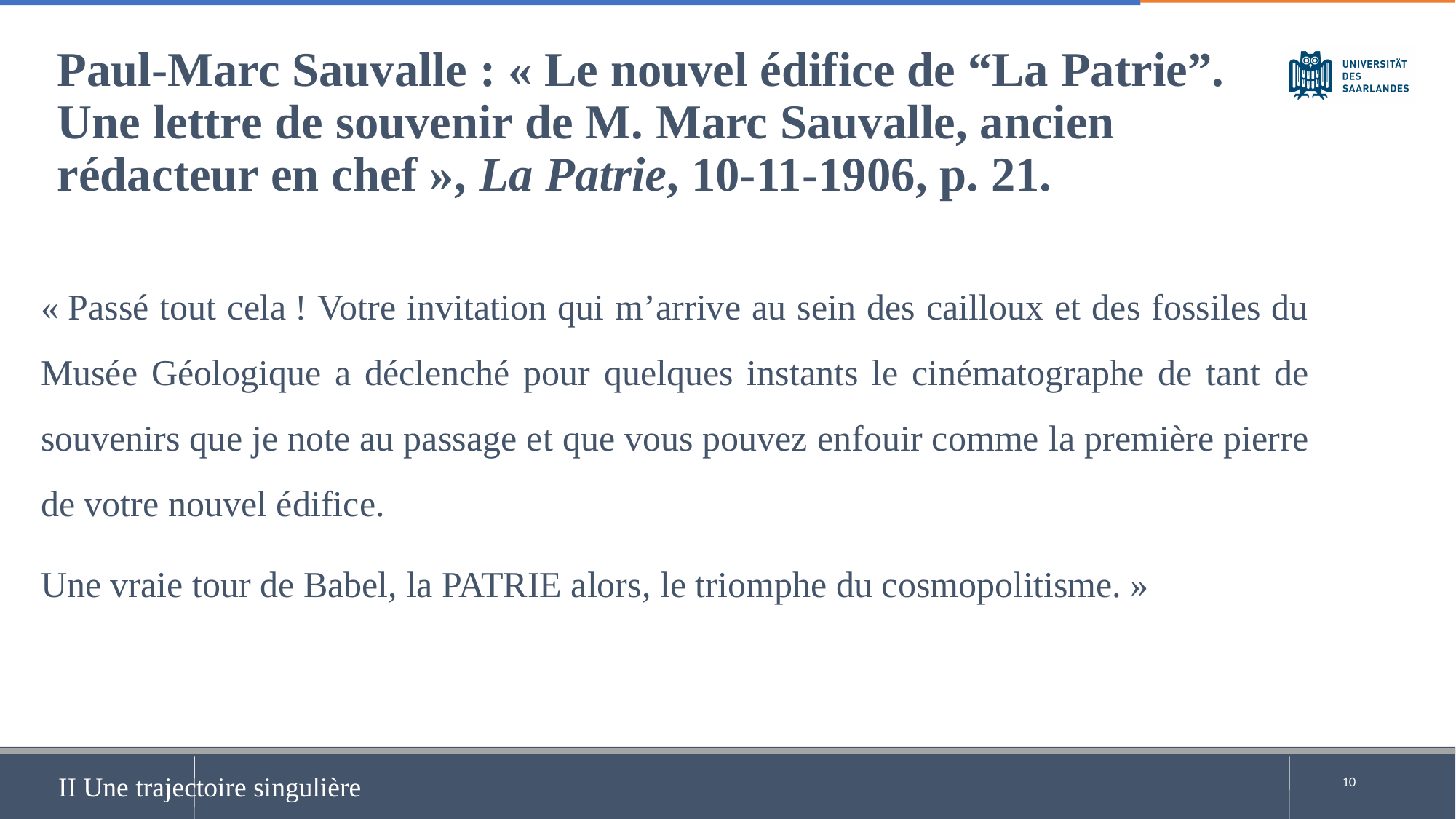

Paul-Marc Sauvalle : « Le nouvel édifice de “La Patrie”. Une lettre de souvenir de M. Marc Sauvalle, ancien rédacteur en chef », La Patrie, 10-11-1906, p. 21.

« Passé tout cela ! Votre invitation qui m’arrive au sein des cailloux et des fossiles du Musée Géologique a déclenché pour quelques instants le cinématographe de tant de souvenirs que je note au passage et que vous pouvez enfouir comme la première pierre de votre nouvel édifice.
Une vraie tour de Babel, la PATRIE alors, le triomphe du cosmopolitisme. »
10
II Une trajectoire singulière